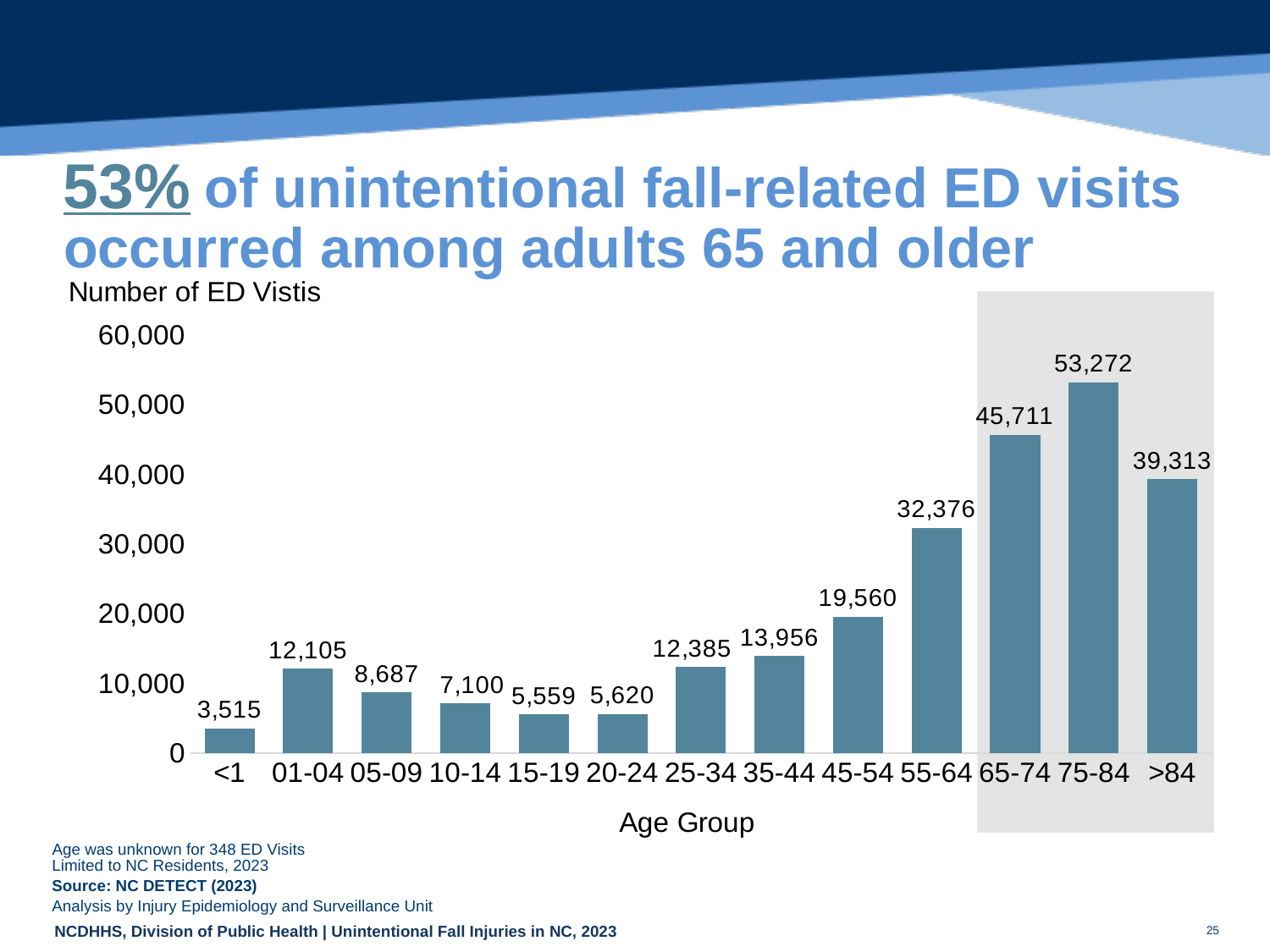

53%
# of unintentional fall-related ED visits occurred among adults 65 and older

### Chart

| Category |  |
|---|---|
| <1 | 3515.0 |
| 01-04 | 12105.0 |
| 05-09 | 8687.0 |
| 10-14 | 7100.0 |
| 15-19 | 5559.0 |
| 20-24 | 5620.0 |
| 25-34 | 12385.0 |
| 35-44 | 13956.0 |
| 45-54 | 19560.0 |
| 55-64 | 32376.0 |
| 65-74 | 45711.0 |
| 75-84 | 53272.0 |
| >84 | 39313.0 |

Age was unknown for 348 ED Visits
| Limited to NC Residents, 2023 |  |
| --- | --- |
| Source: NC DETECT (2023) |  |
| Analysis by Injury Epidemiology and Surveillance Unit |  |
25